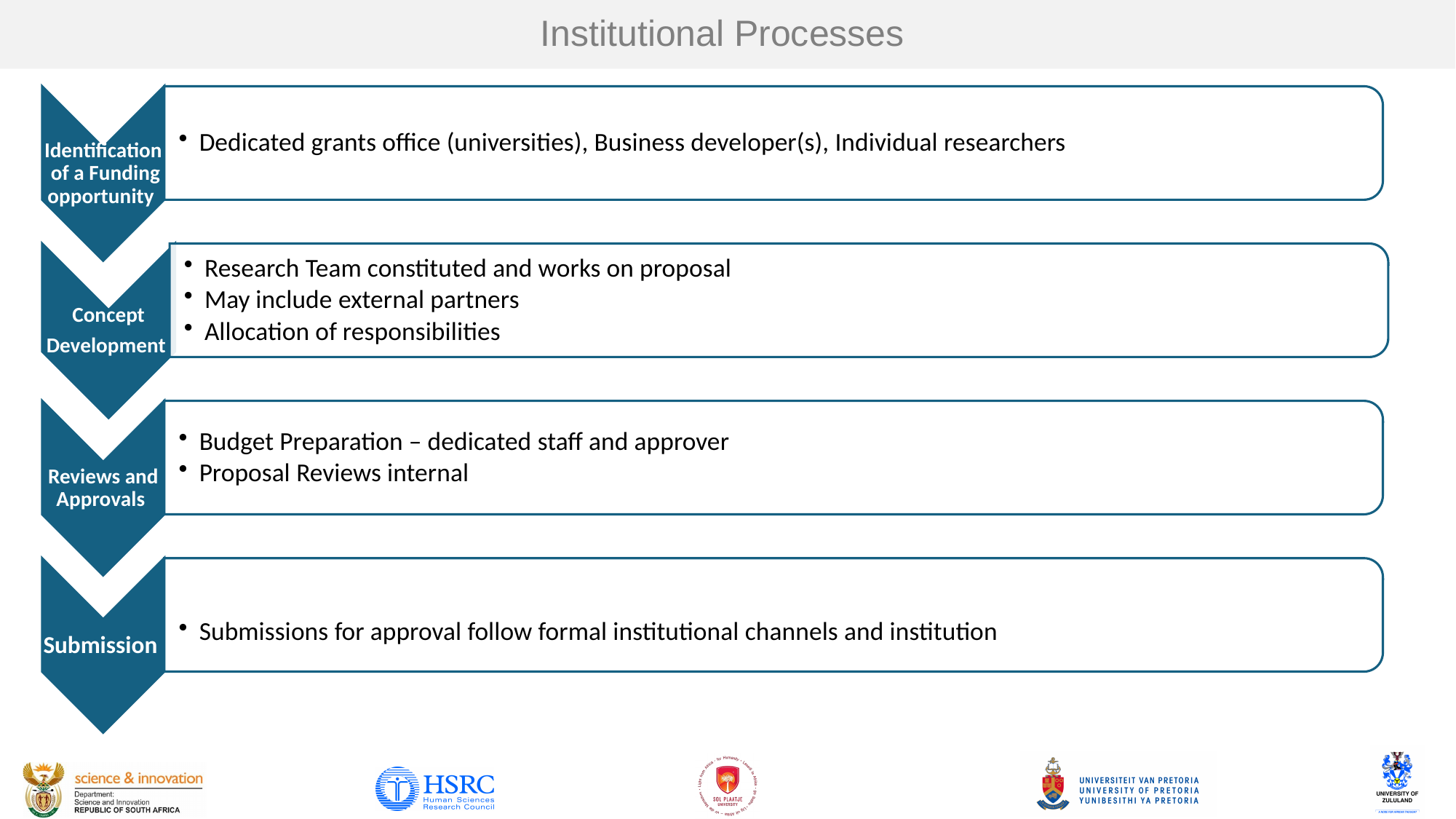

# Institutional Processes
Identification  of a Funding opportunity
Dedicated grants office (universities), Business developer(s), Individual researchers
Concept
Development
Research Team constituted and works on proposal
May include external partners
Allocation of responsibilities
Reviews and Approvals
Budget Preparation – dedicated staff and approver
Proposal Reviews internal
Submission

Submissions for approval follow formal institutional channels and institution